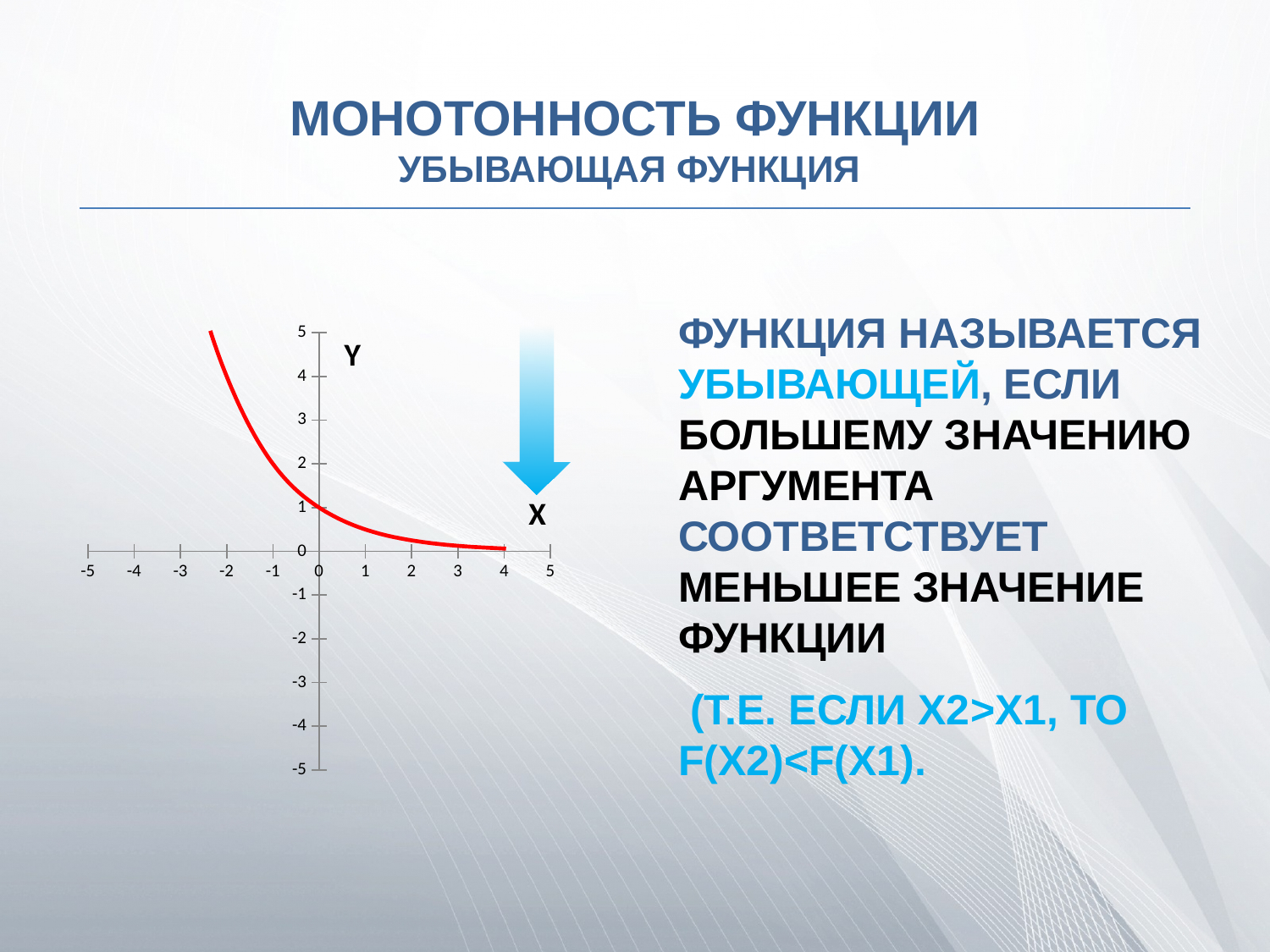

# МОНОТОННОСТЬ ФУНКЦИИ УБЫВАЮЩАЯ ФУНКЦИЯ

### Chart

| Category | y |
|---|---|
ФУНКЦИЯ НАЗЫВАЕТСЯ УБЫВАЮЩЕЙ, ЕСЛИ БОЛЬШЕМУ ЗНАЧЕНИЮ АРГУМЕНТА СООТВЕТСТВУЕТ МЕНЬШЕЕ ЗНАЧЕНИЕ ФУНКЦИИ
 (Т.Е. ЕСЛИ Х2>X1, ТО F(X2)<F(X1).